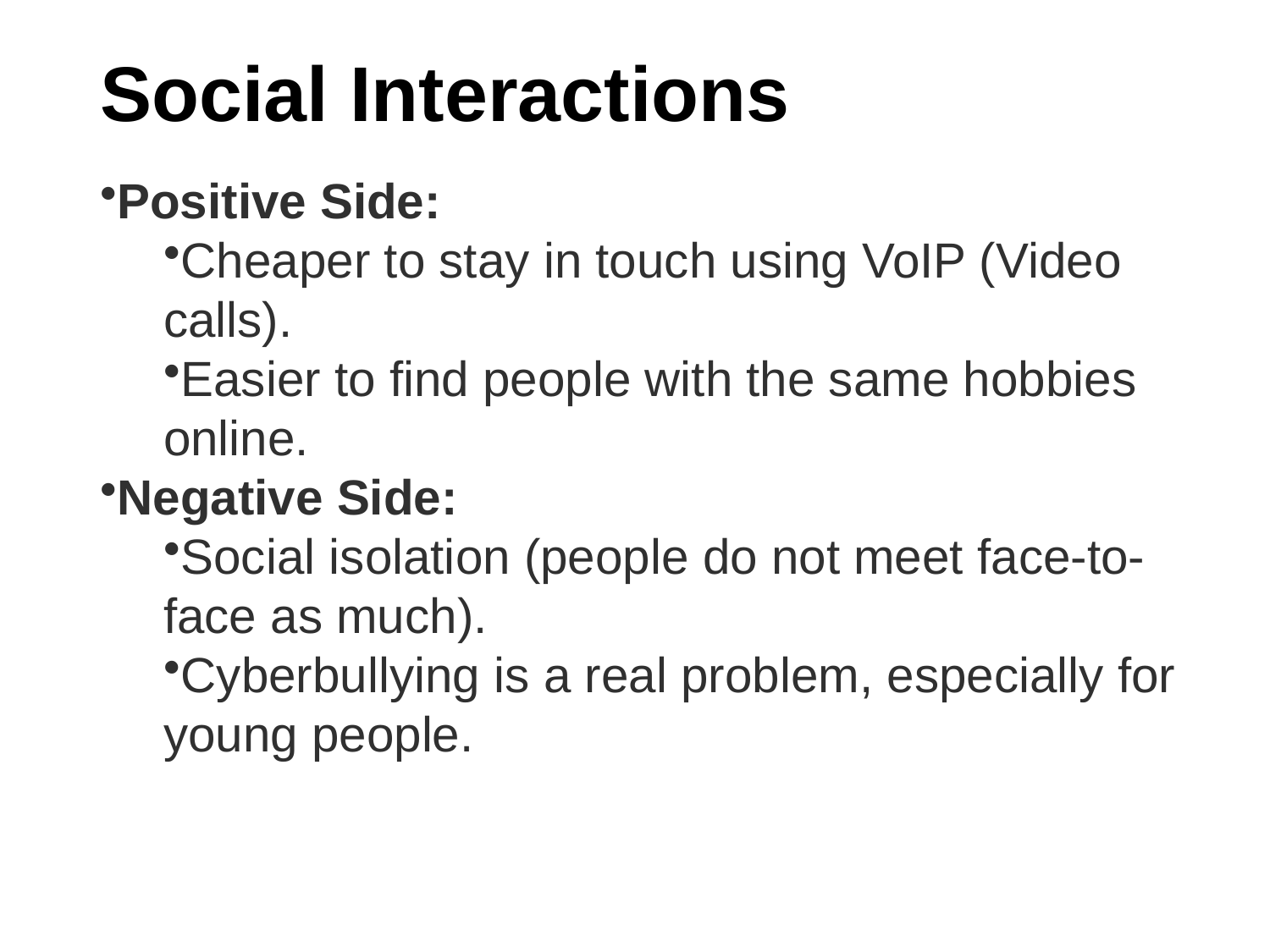

# Social Interactions
Positive Side:
Cheaper to stay in touch using VoIP (Video calls).
Easier to find people with the same hobbies online.
Negative Side:
Social isolation (people do not meet face-to-face as much).
Cyberbullying is a real problem, especially for young people.